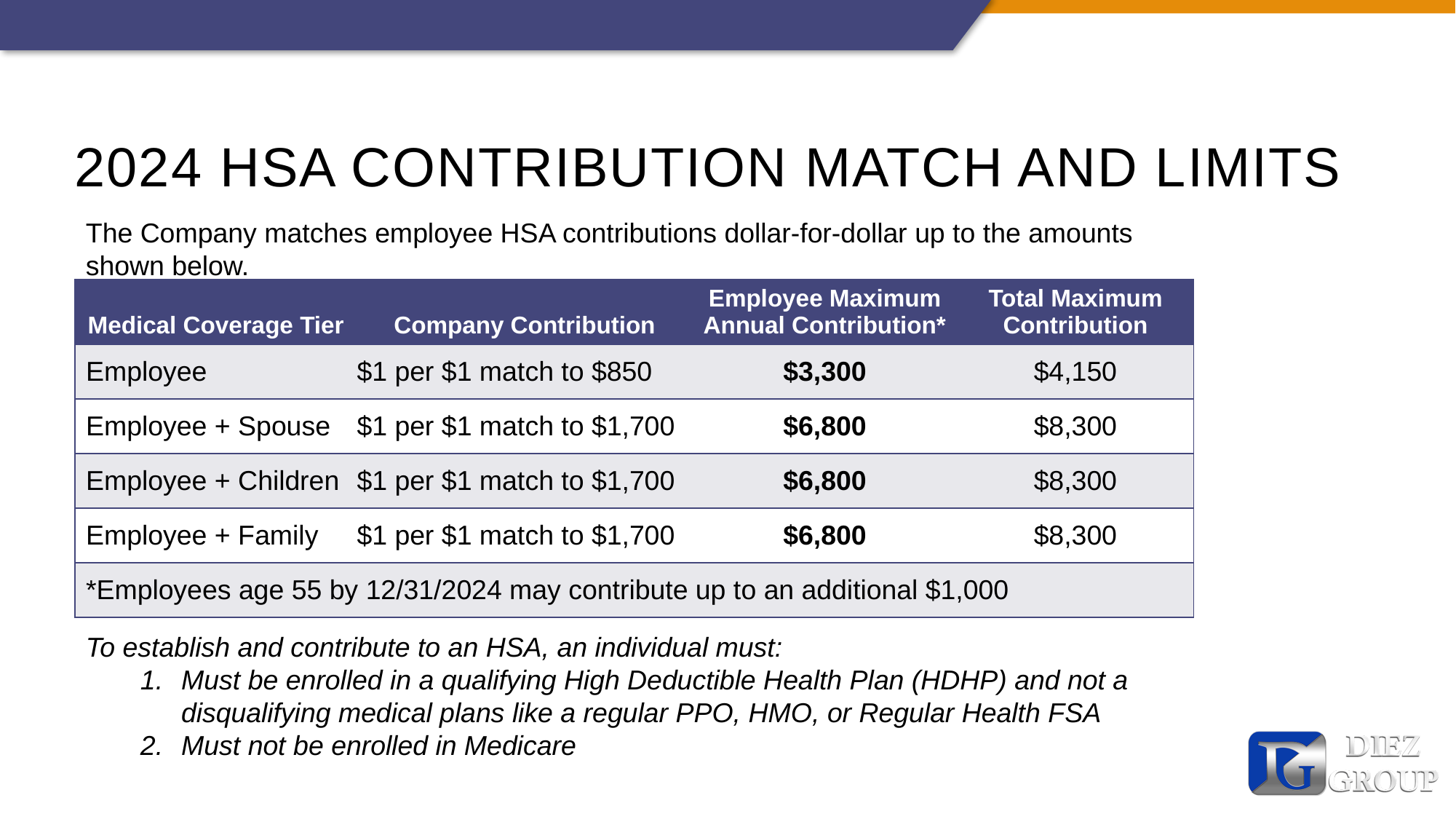

# 2024 hsA contribution match and limits
The Company matches employee HSA contributions dollar-for-dollar up to the amounts shown below.
| Medical Coverage Tier | Company Contribution | Employee Maximum Annual Contribution\* | Total Maximum Contribution |
| --- | --- | --- | --- |
| Employee | $1 per $1 match to $850 | $3,300 | $4,150 |
| Employee + Spouse | $1 per $1 match to $1,700 | $6,800 | $8,300 |
| Employee + Children | $1 per $1 match to $1,700 | $6,800 | $8,300 |
| Employee + Family | $1 per $1 match to $1,700 | $6,800 | $8,300 |
| \*Employees age 55 by 12/31/2024 may contribute up to an additional $1,000 |  |  |  |
To establish and contribute to an HSA, an individual must:
Must be enrolled in a qualifying High Deductible Health Plan (HDHP) and not a disqualifying medical plans like a regular PPO, HMO, or Regular Health FSA
Must not be enrolled in Medicare